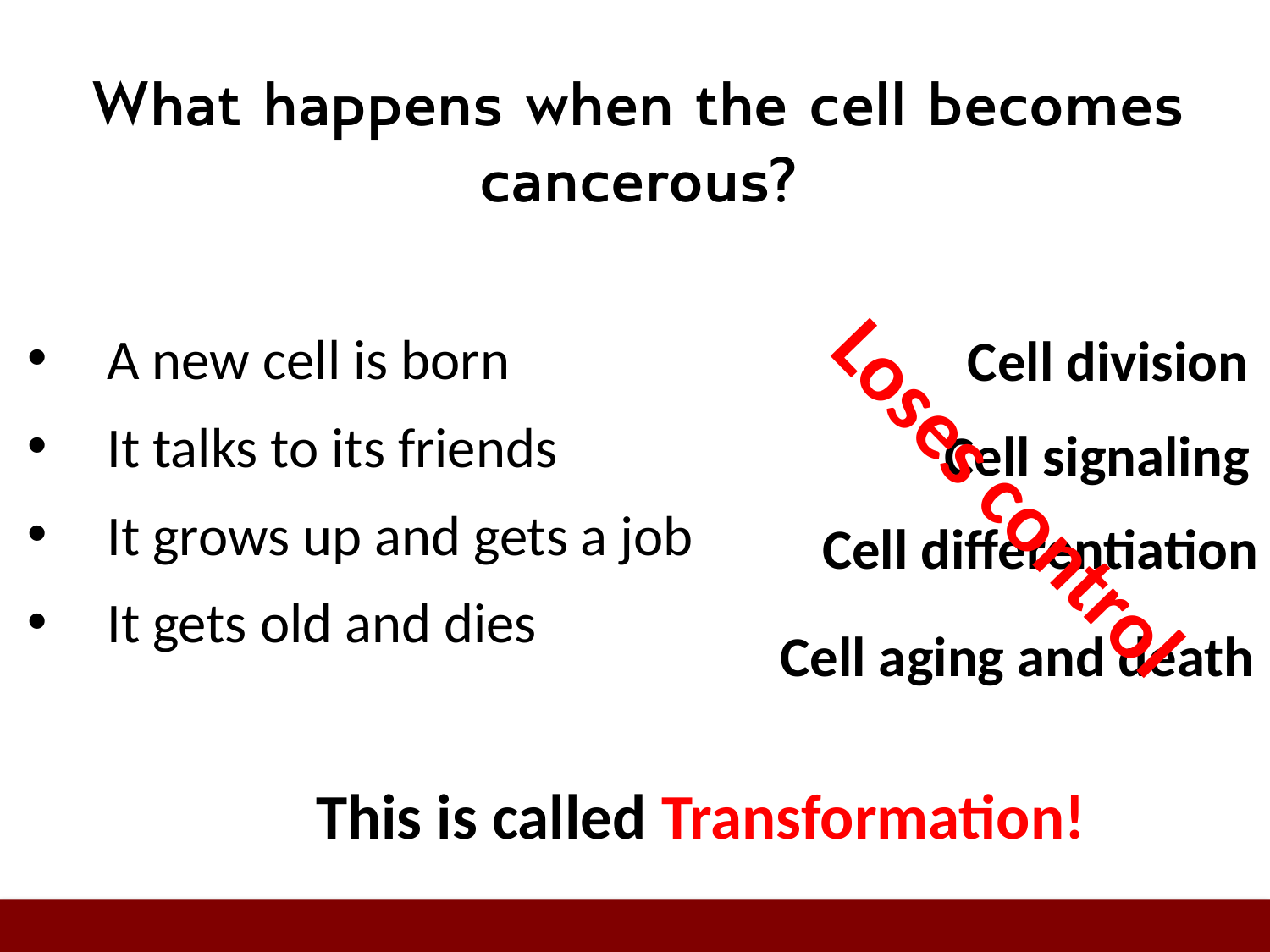

What happens when the cell becomes cancerous?
A new cell is born
It talks to its friends
It grows up and gets a job
It gets old and dies
Cell division

Cell signaling

Loses control
Cell differentiation

Cell aging and death

This is called Transformation!